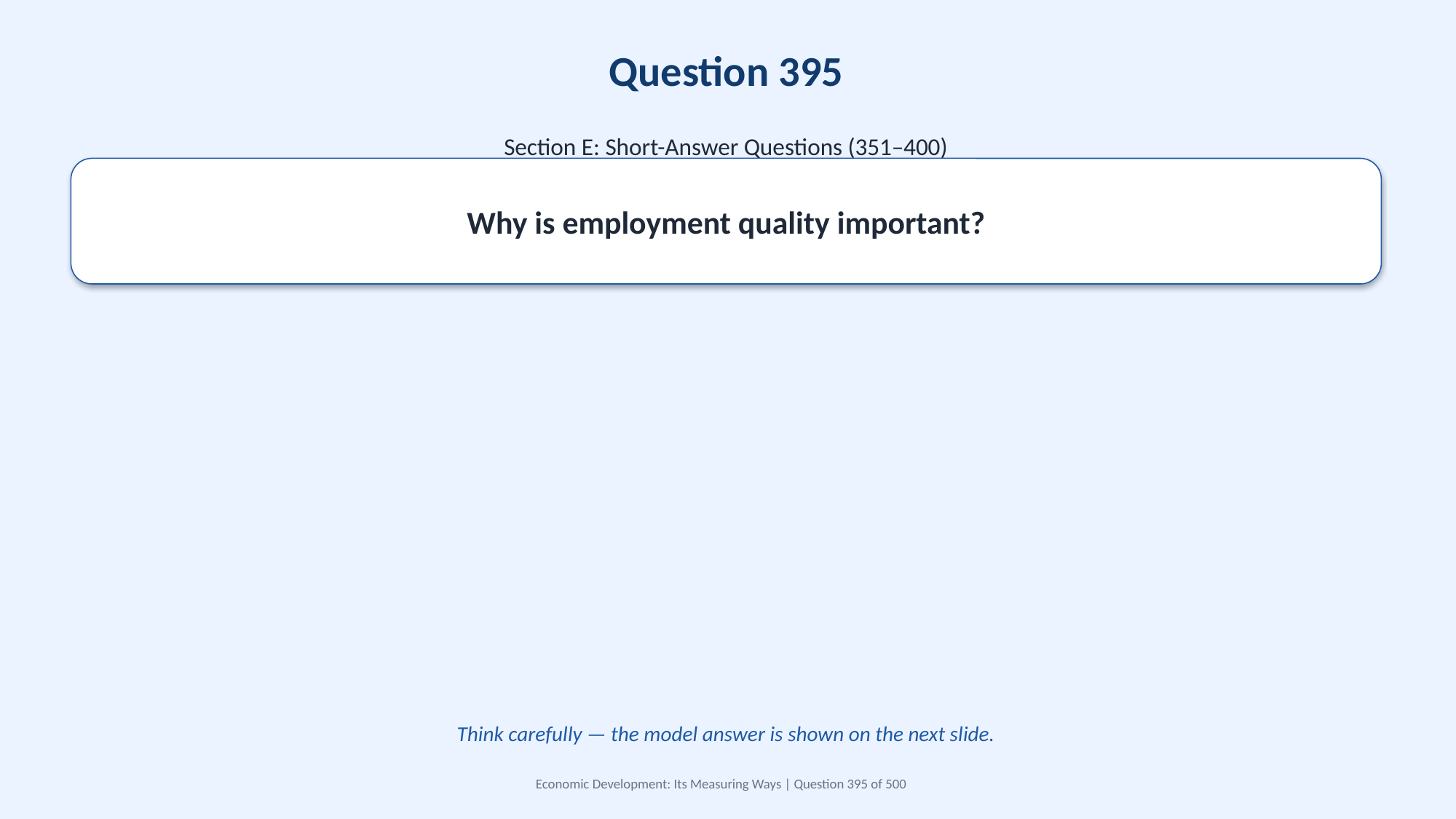

Question 395
Section E: Short-Answer Questions (351–400)
Why is employment quality important?
Think carefully — the model answer is shown on the next slide.
Economic Development: Its Measuring Ways | Question 395 of 500